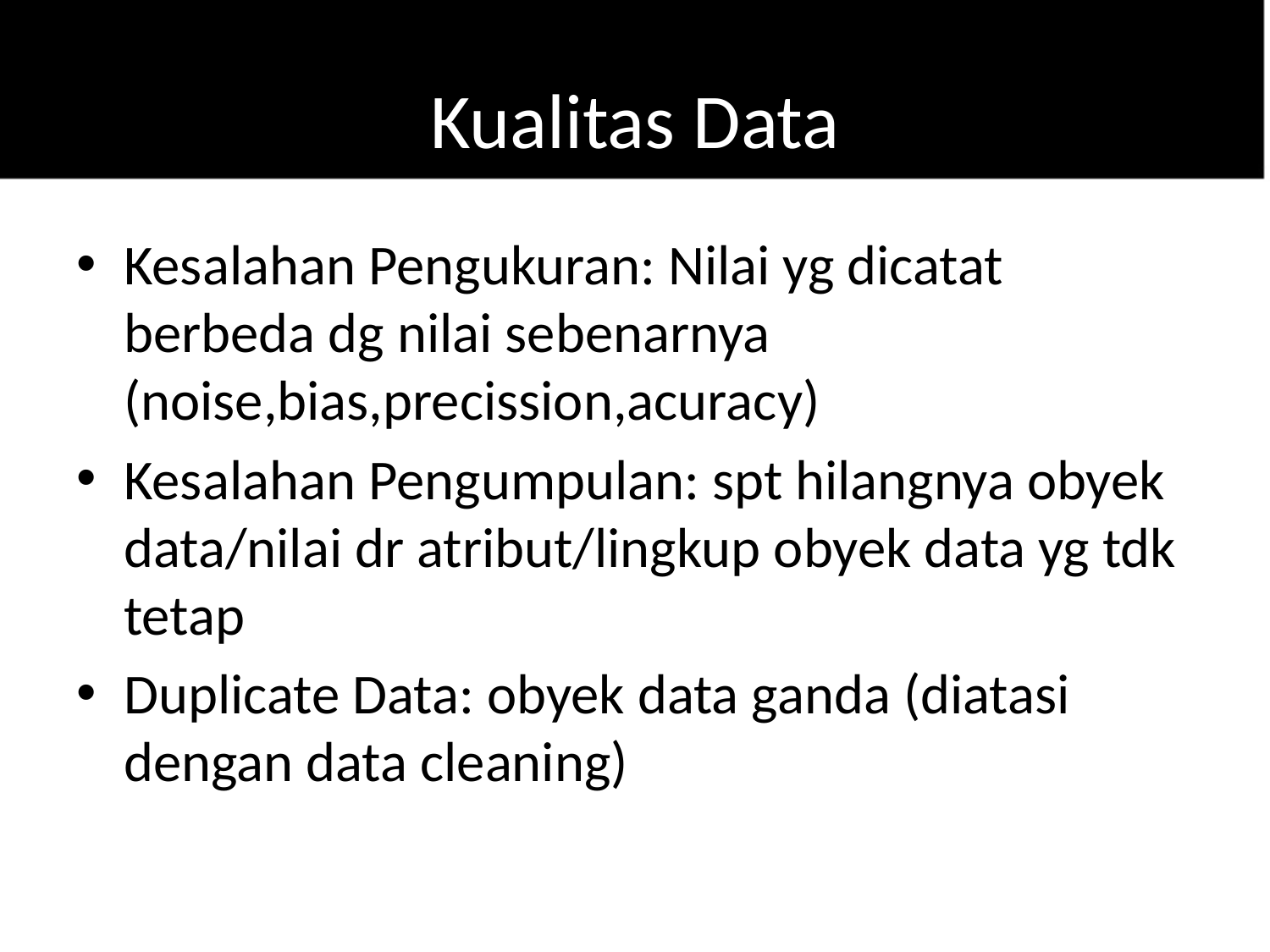

# Kualitas Data
Kesalahan Pengukuran: Nilai yg dicatat berbeda dg nilai sebenarnya (noise,bias,precission,acuracy)
Kesalahan Pengumpulan: spt hilangnya obyek data/nilai dr atribut/lingkup obyek data yg tdk tetap
Duplicate Data: obyek data ganda (diatasi dengan data cleaning)